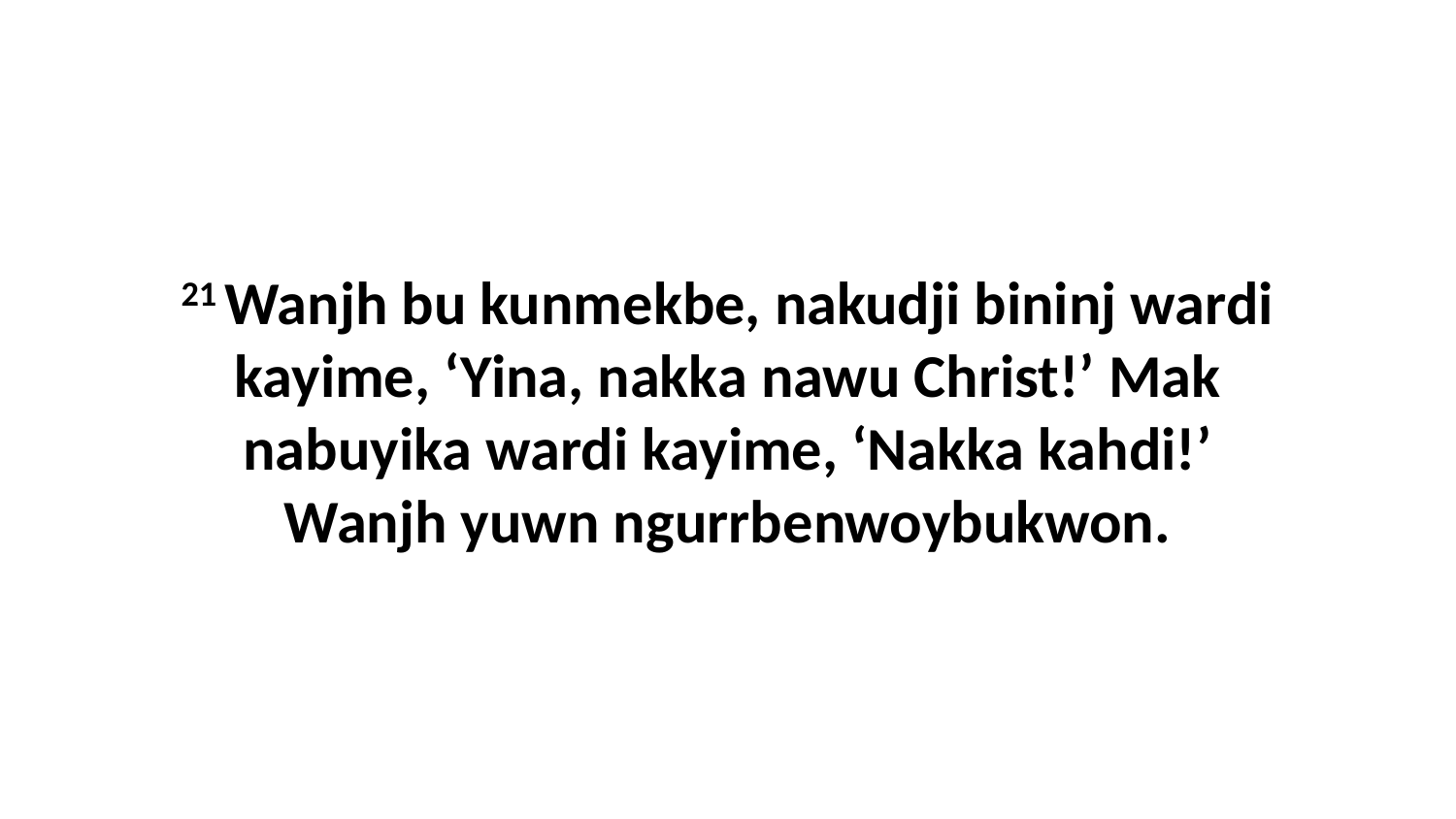

21 Wanjh bu kunmekbe, nakudji bininj wardi kayime, ‘Yina, nakka nawu Christ!’ Mak nabuyika wardi kayime, ‘Nakka kahdi!’ Wanjh yuwn ngurrbenwoybukwon.